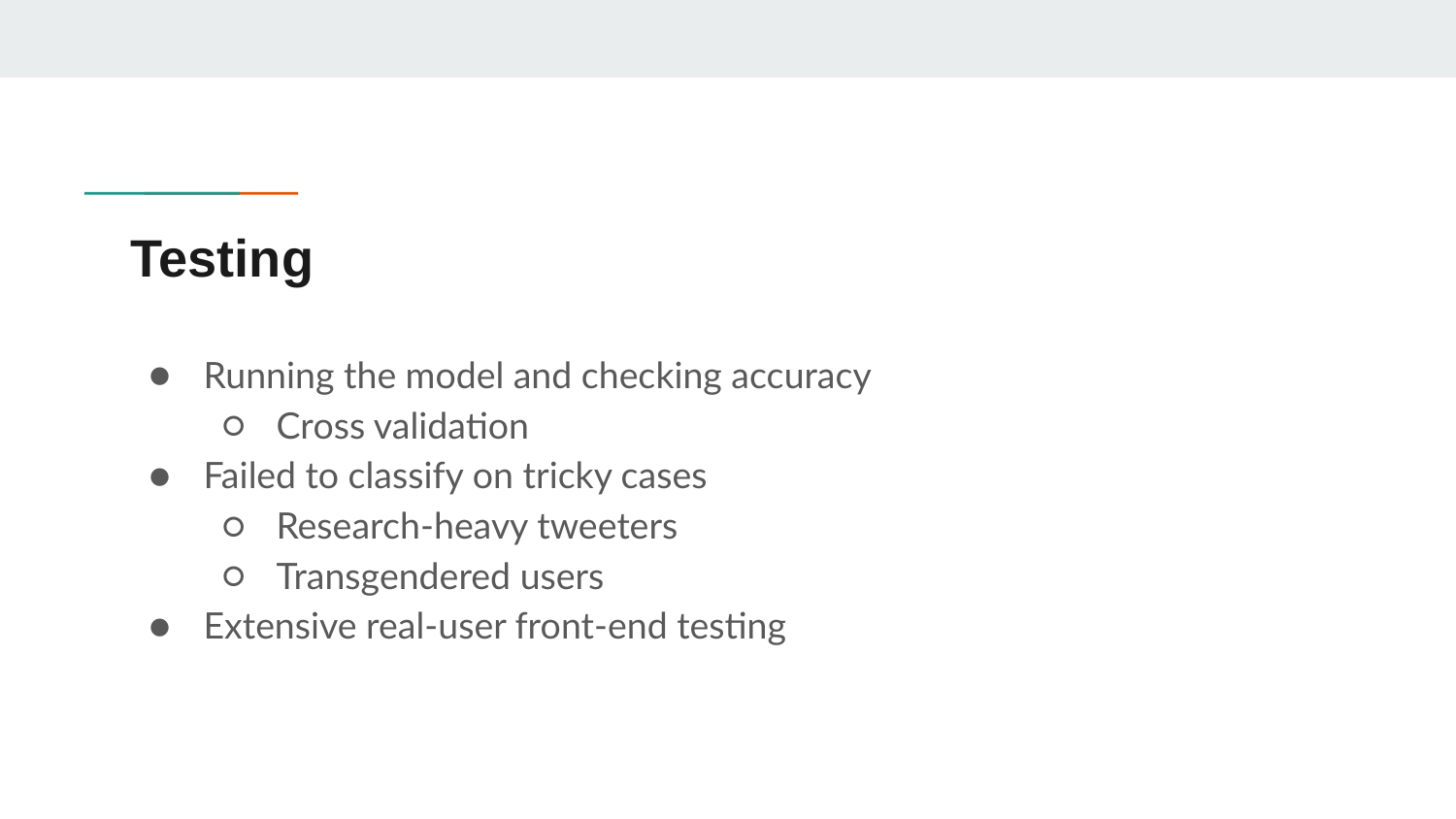

# Testing
Running the model and checking accuracy
Cross validation
Failed to classify on tricky cases
Research-heavy tweeters
Transgendered users
Extensive real-user front-end testing